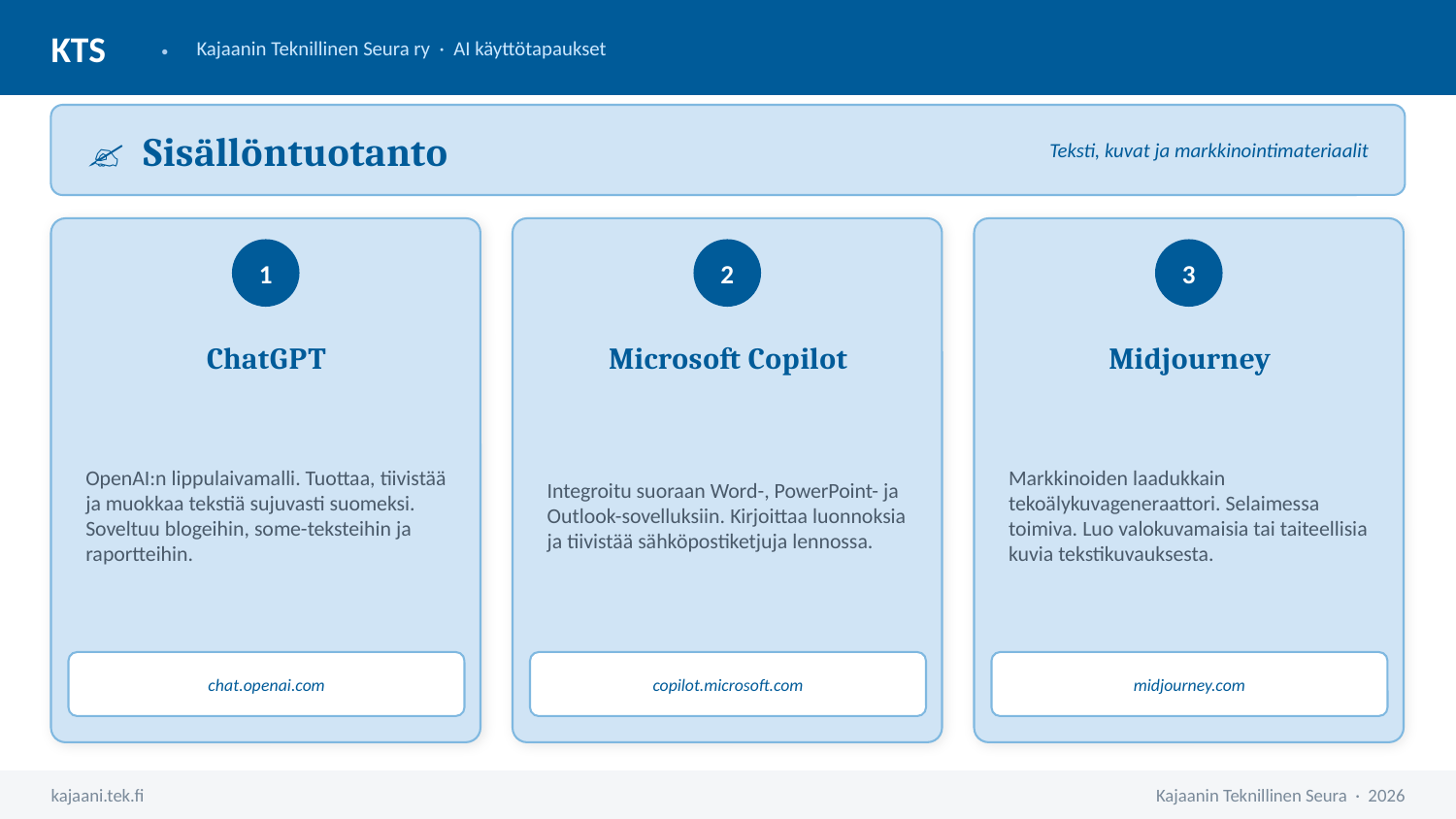

KTS
·
Kajaanin Teknillinen Seura ry  ·  AI käyttötapaukset

✍️  Sisällöntuotanto
Teksti, kuvat ja markkinointimateriaalit

1

2

3
ChatGPT
Microsoft Copilot
Midjourney
OpenAI:n lippulaivamalli. Tuottaa, tiivistää ja muokkaa tekstiä sujuvasti suomeksi. Soveltuu blogeihin, some-teksteihin ja raportteihin.
Integroitu suoraan Word-, PowerPoint- ja Outlook-sovelluksiin. Kirjoittaa luonnoksia ja tiivistää sähköpostiketjuja lennossa.
Markkinoiden laadukkain tekoälykuvageneraattori. Selaimessa toimiva. Luo valokuvamaisia tai taiteellisia kuvia tekstikuvauksesta.

chat.openai.com

copilot.microsoft.com

midjourney.com

kajaani.tek.fi
Kajaanin Teknillinen Seura  ·  2026